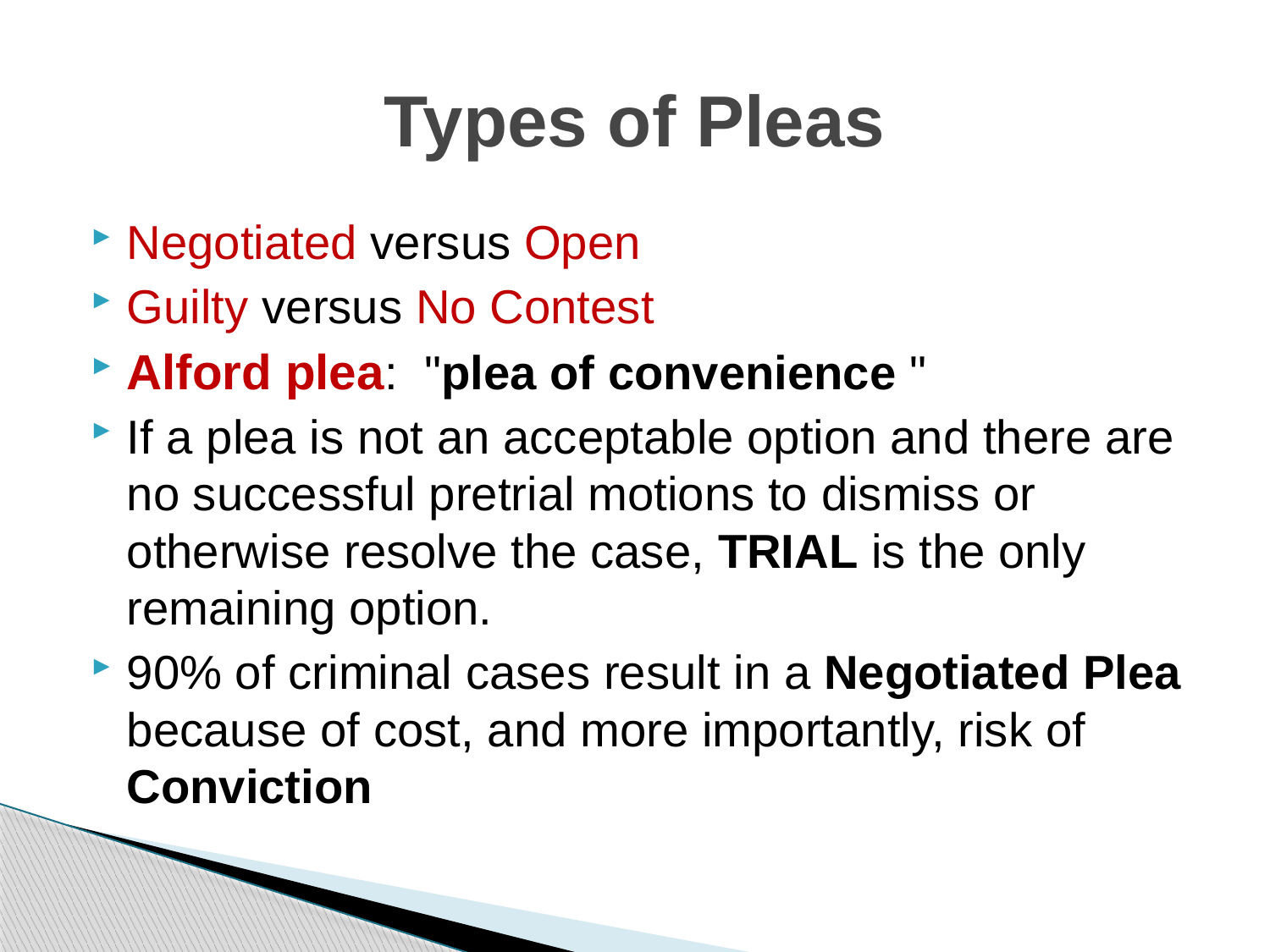

# Types of Pleas
Negotiated versus Open
Guilty versus No Contest
Alford plea:  "plea of convenience "
If a plea is not an acceptable option and there are no successful pretrial motions to dismiss or otherwise resolve the case, TRIAL is the only remaining option.
90% of criminal cases result in a Negotiated Plea because of cost, and more importantly, risk of Conviction